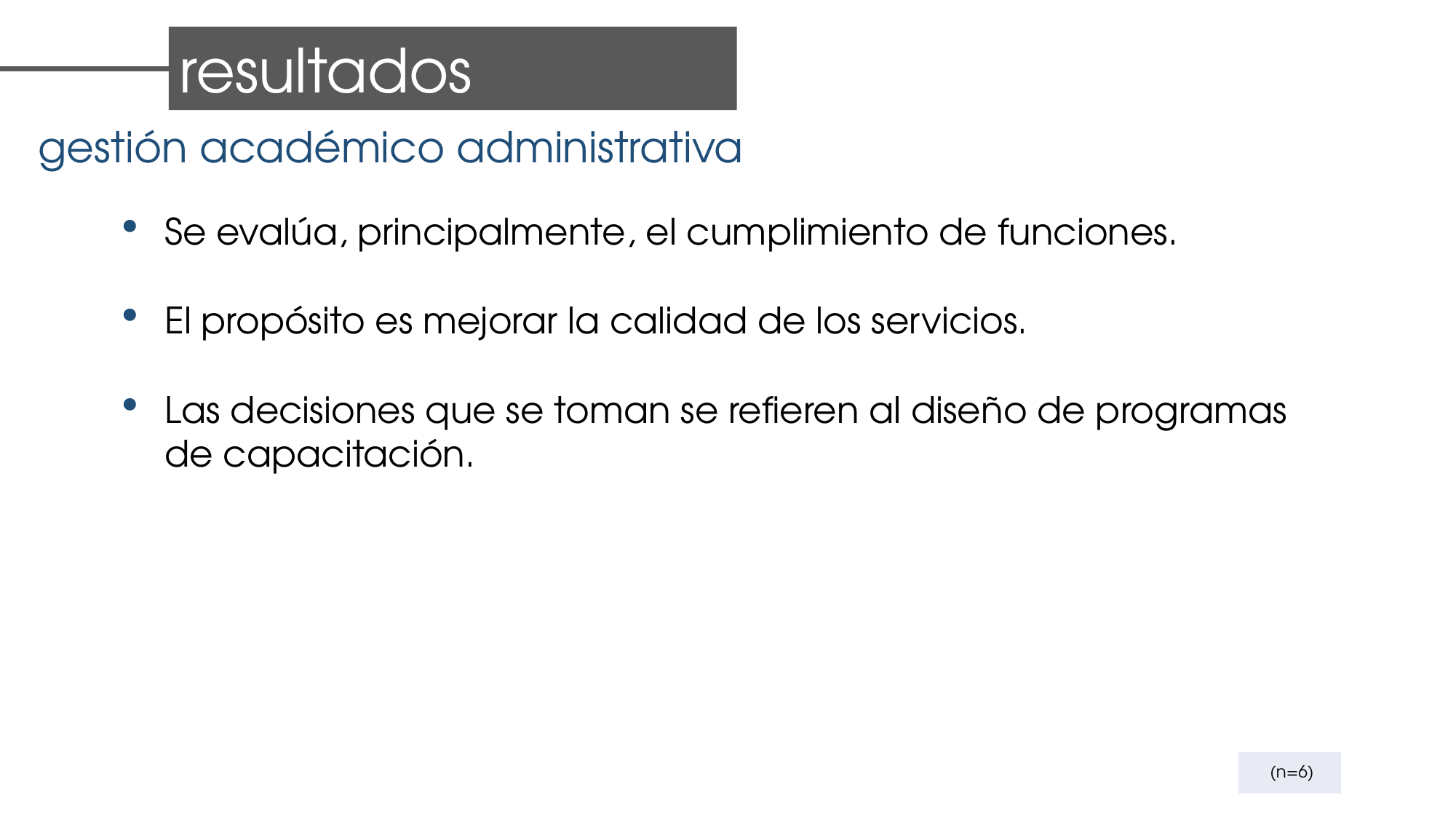

resultados
gestión académico administrativa
Se evalúa, principalmente, el cumplimiento de funciones.
El propósito es mejorar la calidad de los servicios.
Las decisiones que se toman se refieren al diseño de programas de capacitación.
| (n=6) |
| --- |